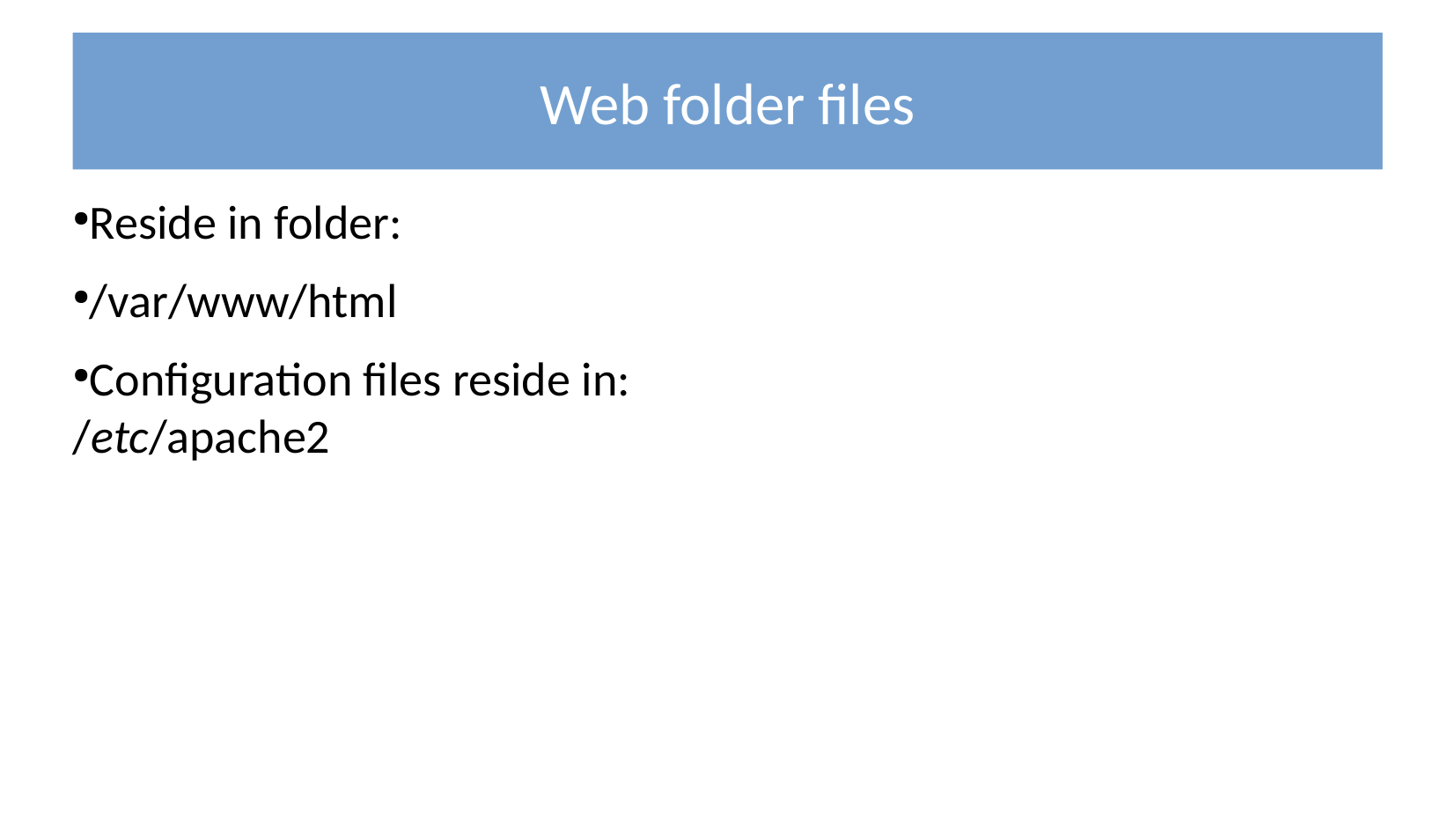

Web folder files
Reside in folder:
/var/www/html
Configuration files reside in:
/etc/apache2